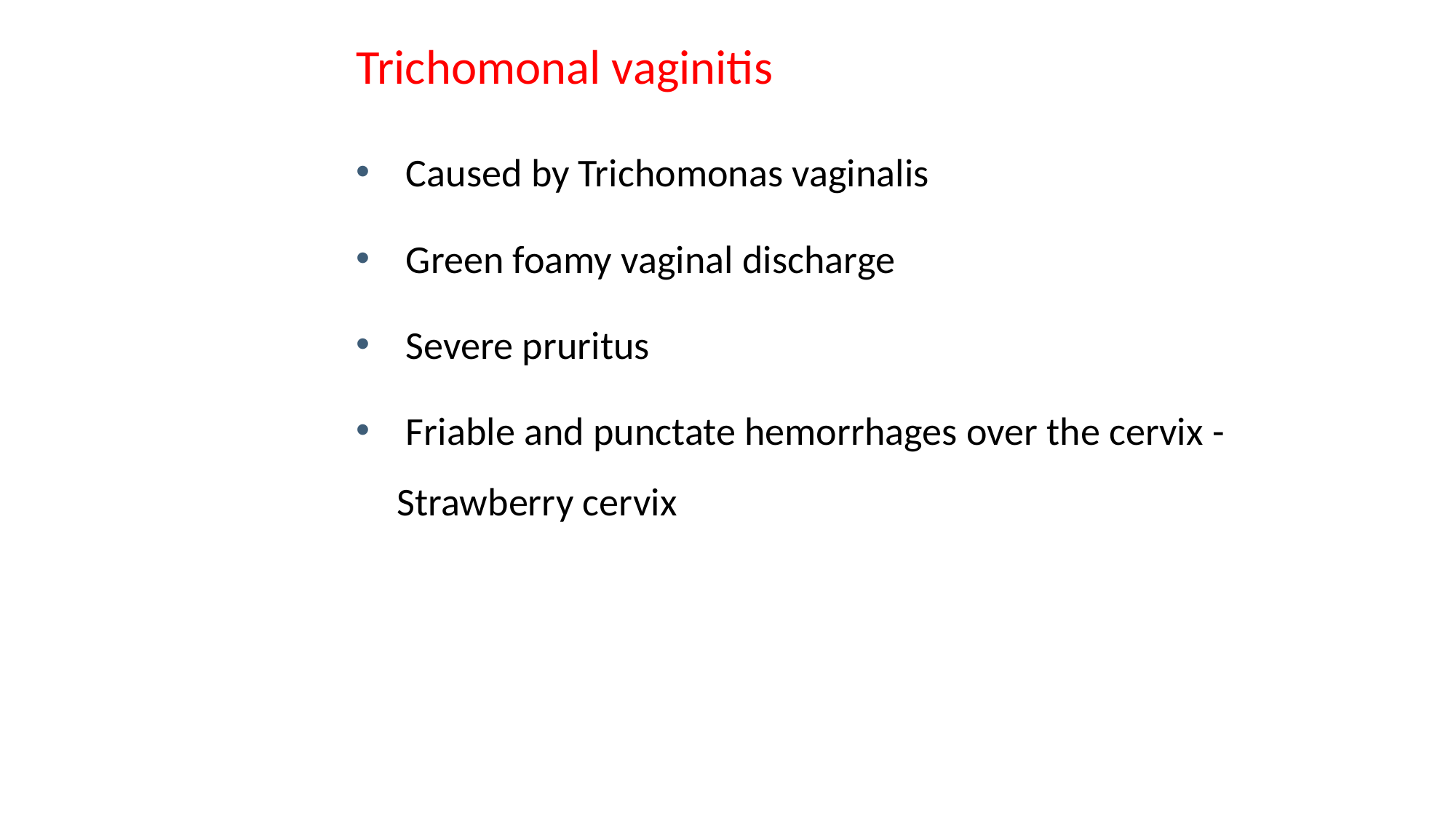

# Trichomonal vaginitis
 Caused by Trichomonas vaginalis
 Green foamy vaginal discharge
 Severe pruritus
 Friable and punctate hemorrhages over the cervix - Strawberry cervix